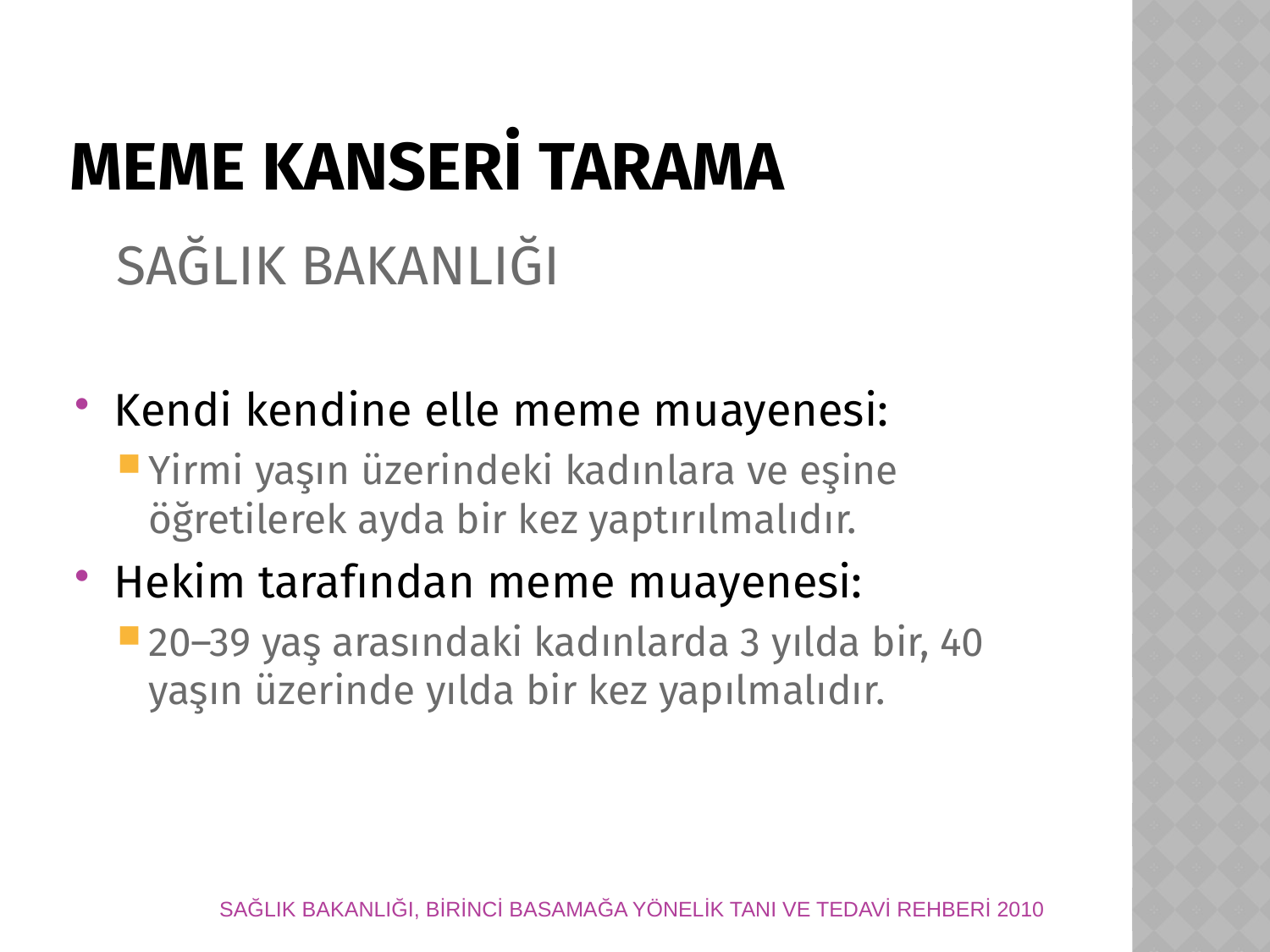

# Meme kanserİ tarama
SAĞLIK BAKANLIĞI

Kendi kendine elle meme muayenesi:
Yirmi yaşın üzerindeki kadınlara ve eşine öğretilerek ayda bir kez yaptırılmalıdır.
Hekim tarafından meme muayenesi:
20–39 yaş arasındaki kadınlarda 3 yılda bir, 40 yaşın üzerinde yılda bir kez yapılmalıdır.

SAĞLIK BAKANLIĞI, BİRİNCİ BASAMAĞA YÖNELİK TANI VE TEDAVİ REHBERİ 2010